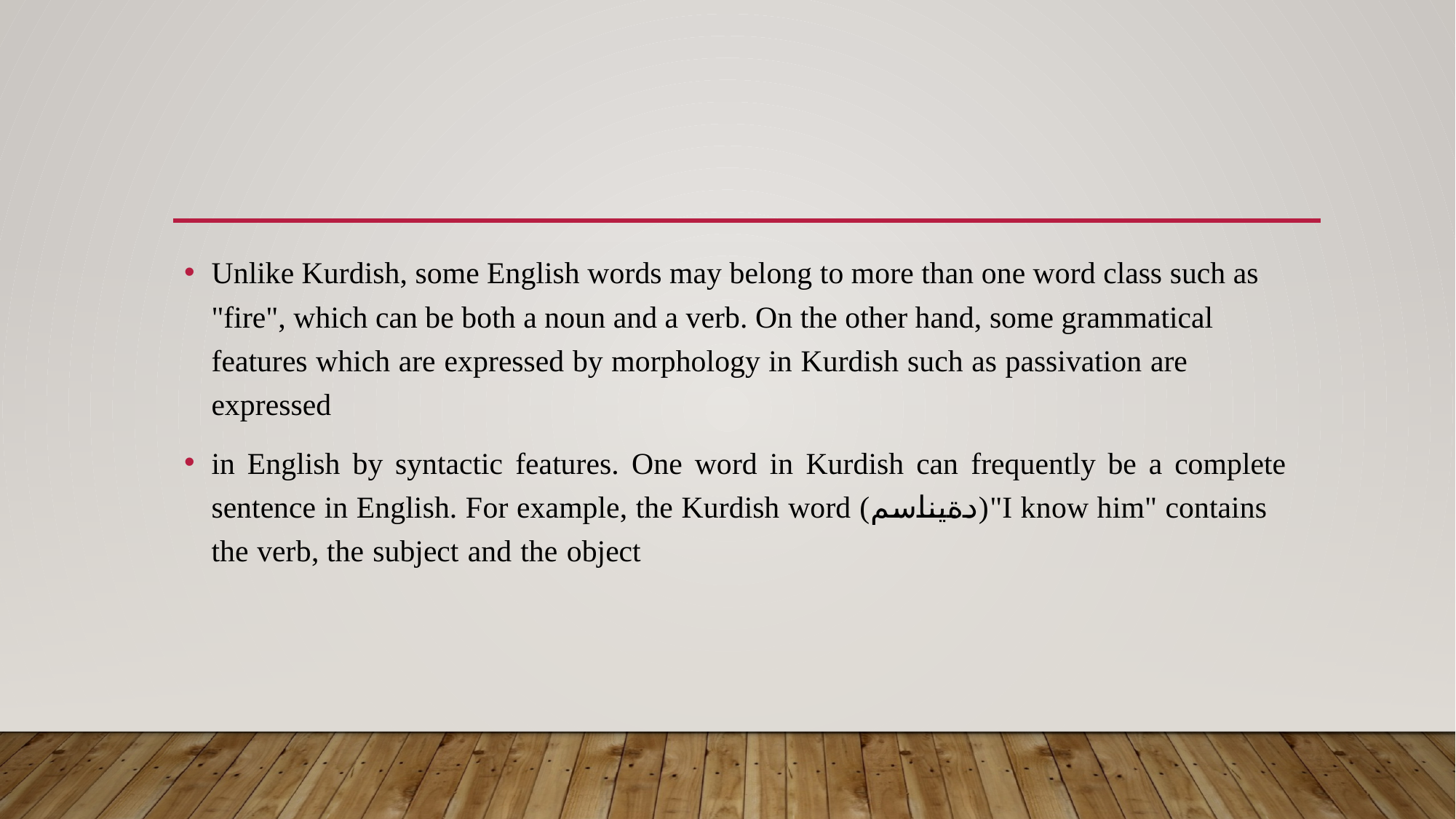

#
Unlike Kurdish, some English words may belong to more than one word class such as "fire", which can be both a noun and a verb. On the other hand, some grammatical features which are expressed by morphology in Kurdish such as passivation are expressed
in English by syntactic features. One word in Kurdish can frequently be a complete sentence in English. For example, the Kurdish word (دةيناسم)"I know him" contains the verb, the subject and the object